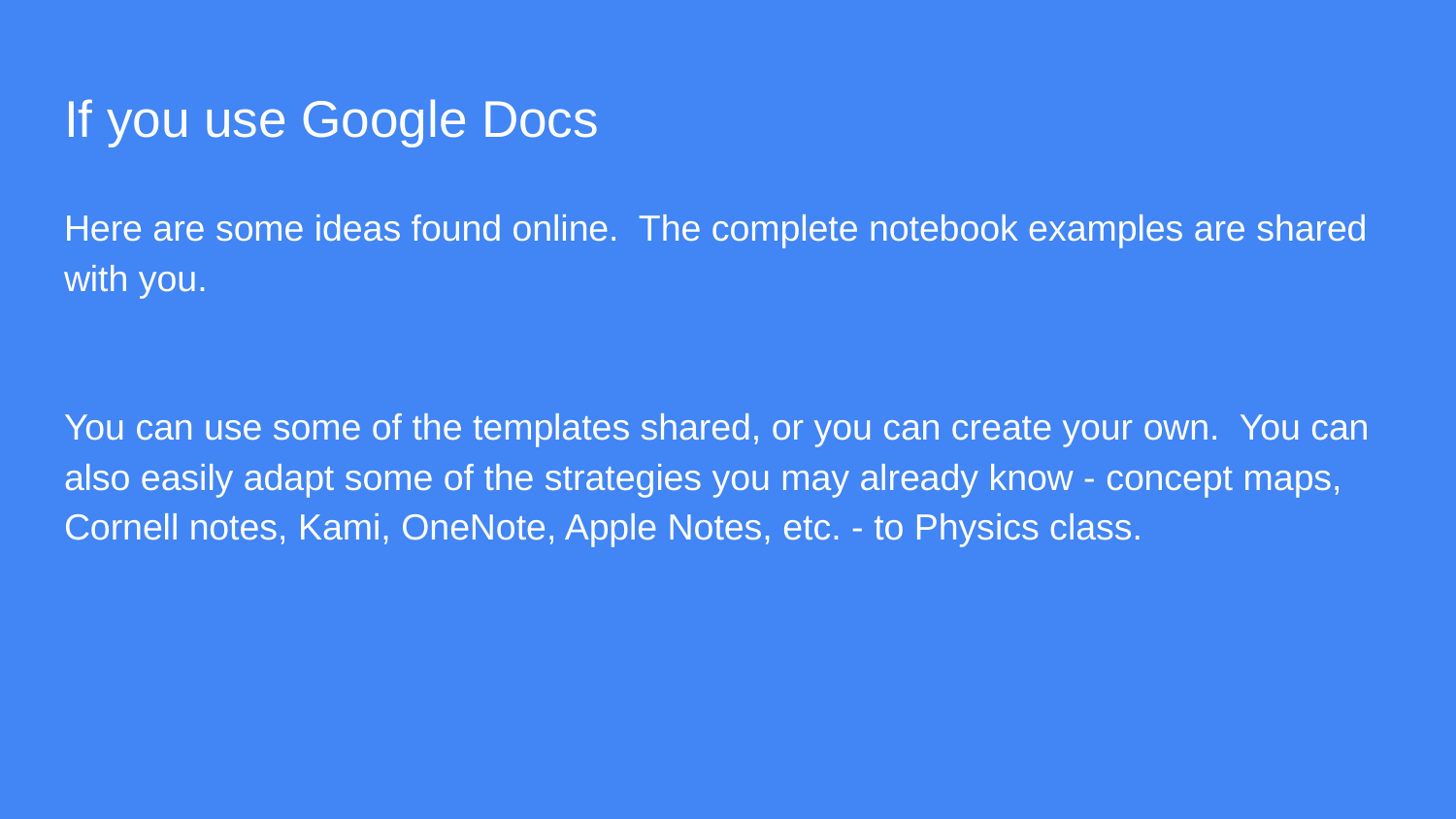

# If you use Google Docs
Here are some ideas found online.  The complete notebook examples are shared with you.

You can use some of the templates shared, or you can create your own.  You can also easily adapt some of the strategies you may already know - concept maps, Cornell notes, Kami, OneNote, Apple Notes, etc. - to Physics class.